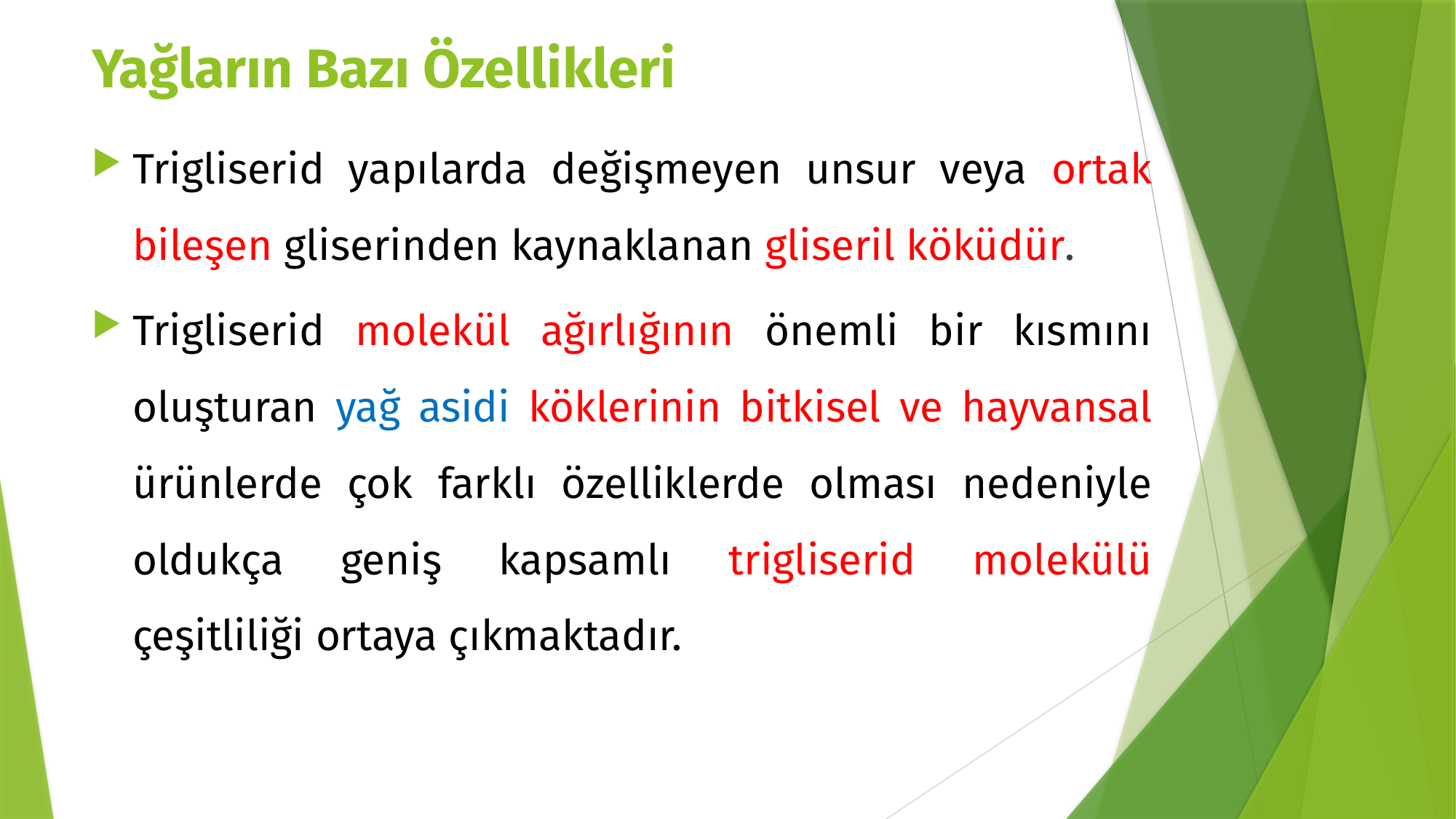

Yağların Bazı Özellikleri
Trigliserid yapılarda değişmeyen unsur veya ortak bileşen gliserinden kaynaklanan gliseril köküdür.
Trigliserid molekül ağırlığının önemli bir kısmını oluşturan yağ asidi köklerinin bitkisel ve hayvansal ürünlerde çok farklı özelliklerde olması nedeniyle oldukça geniş kapsamlı trigliserid molekülü çeşitliliği ortaya çıkmaktadır.